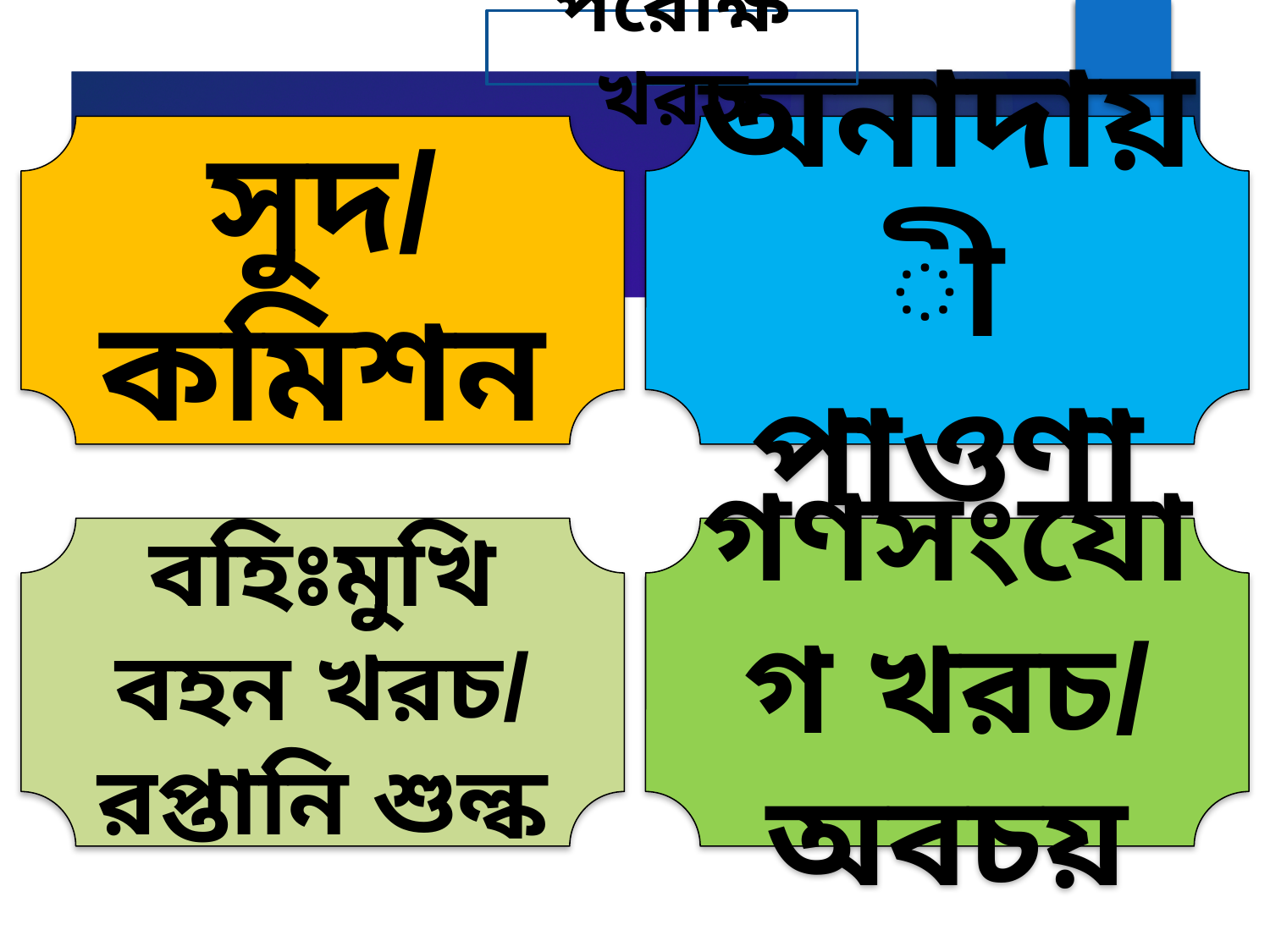

পরোক্ষ খরচ
সুদ/কমিশন
অনাদায়ী পাওণা
বহিঃমুখি বহন খরচ/ রপ্তানি শুল্ক
গণসংযোগ খরচ/ অবচয়